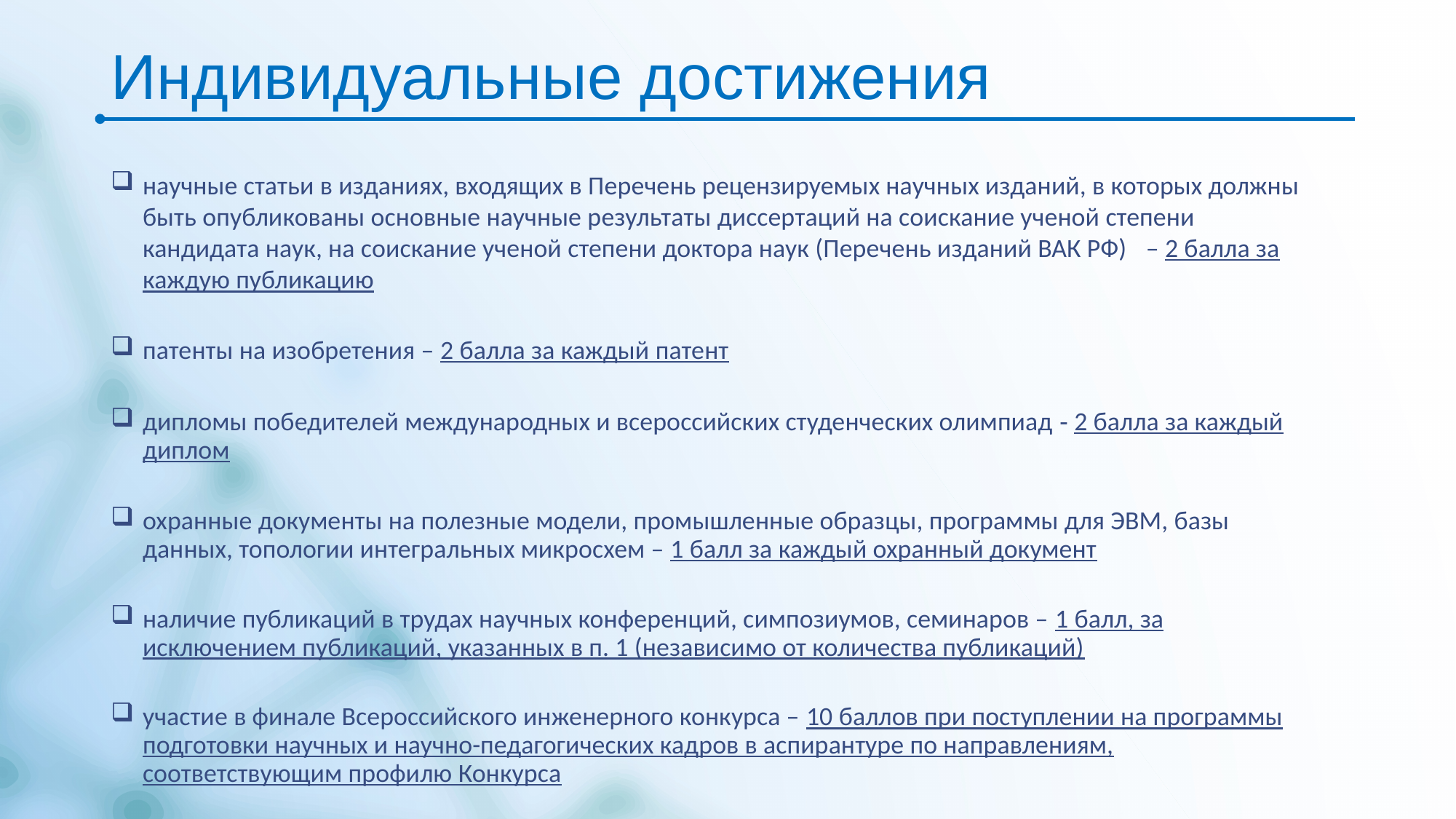

# Индивидуальные достижения
научные статьи в изданиях, входящих в Перечень рецензируемых научных изданий, в которых должны быть опубликованы основные научные результаты диссертаций на соискание ученой степени кандидата наук, на соискание ученой степени доктора наук (Перечень изданий ВАК РФ)   – 2 балла за каждую публикацию

патенты на изобретения – 2 балла за каждый патент

дипломы победителей международных и всероссийских студенческих олимпиад ‑ 2 балла за каждый диплом

охранные документы на полезные модели, промышленные образцы, программы для ЭВМ, базы данных, топологии интегральных микросхем – 1 балл за каждый охранный документ

наличие публикаций в трудах научных конференций, симпозиумов, семинаров – 1 балл, за исключением публикаций, указанных в п. 1 (независимо от количества публикаций)

участие в финале Всероссийского инженерного конкурса – 10 баллов при поступлении на программы подготовки научных и научно-педагогических кадров в аспирантуре по направлениям, соответствующим профилю Конкурса